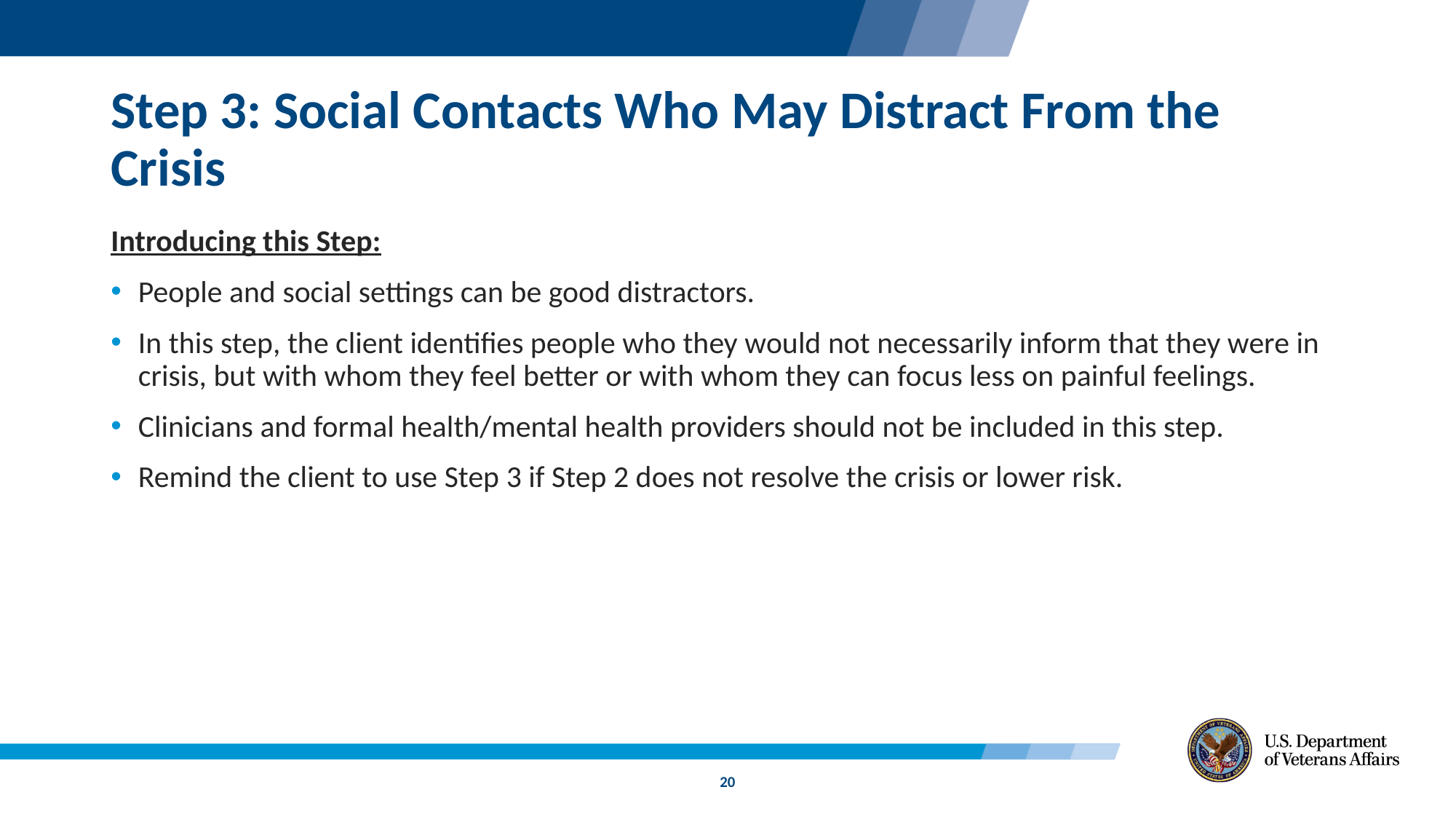

# Step 3: Social Contacts Who May Distract From the Crisis
Introducing this Step:
People and social settings can be good distractors.
In this step, the client identifies people who they would not necessarily inform that they were in crisis, but with whom they feel better or with whom they can focus less on painful feelings.
Clinicians and formal health/mental health providers should not be included in this step.
Remind the client to use Step 3 if Step 2 does not resolve the crisis or lower risk.

20